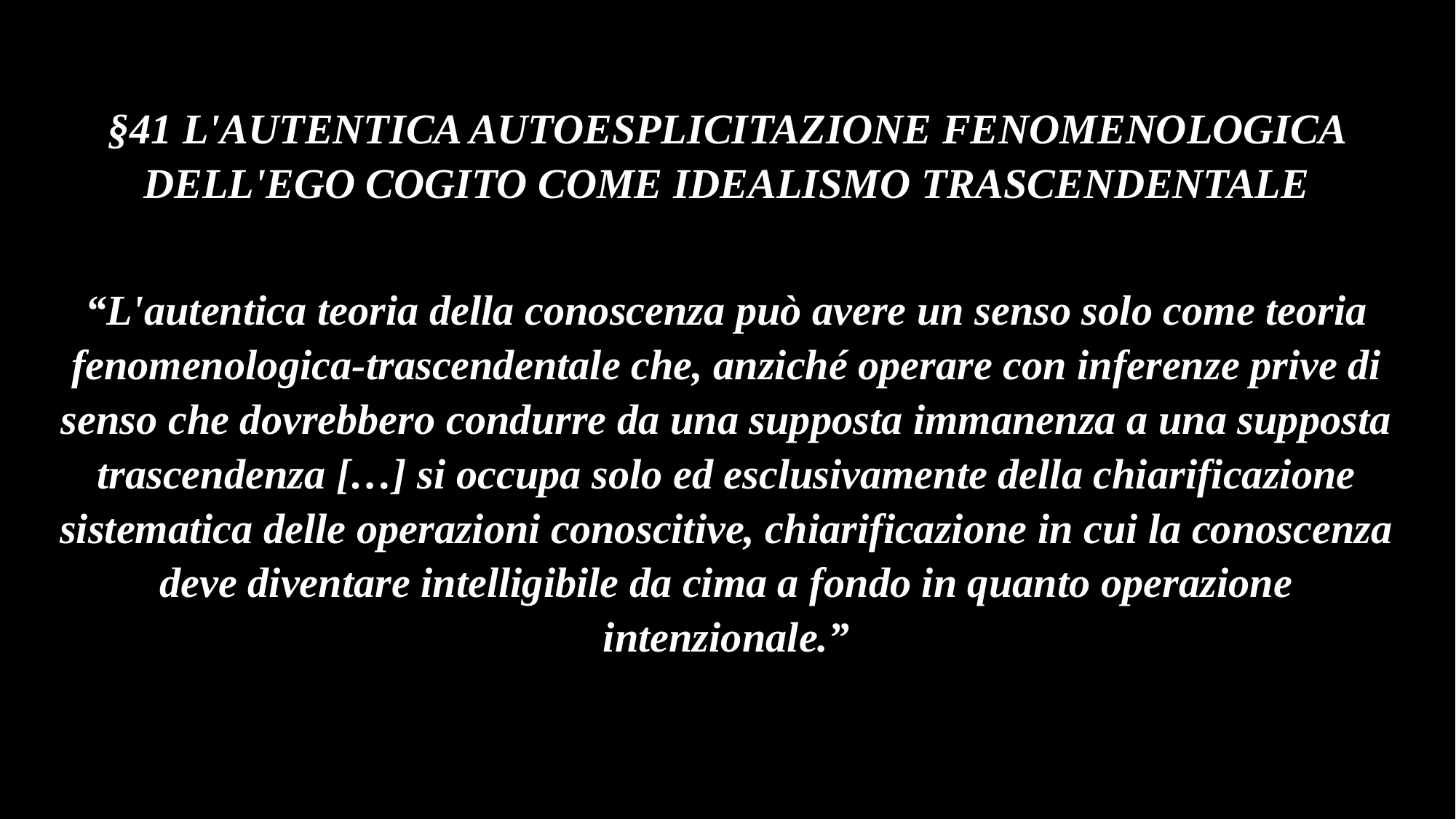

§41 L'AUTENTICA AUTOESPLICITAZIONE FENOMENOLOGICA DELL'EGO COGITO COME IDEALISMO TRASCENDENTALE

“L'autentica teoria della conoscenza può avere un senso solo come teoria fenomenologica-trascendentale che, anziché operare con inferenze prive di senso che dovrebbero condurre da una supposta immanenza a una supposta trascendenza […] si occupa solo ed esclusivamente della chiarificazione sistematica delle operazioni conoscitive, chiarificazione in cui la conoscenza deve diventare intelligibile da cima a fondo in quanto operazione intenzionale.”